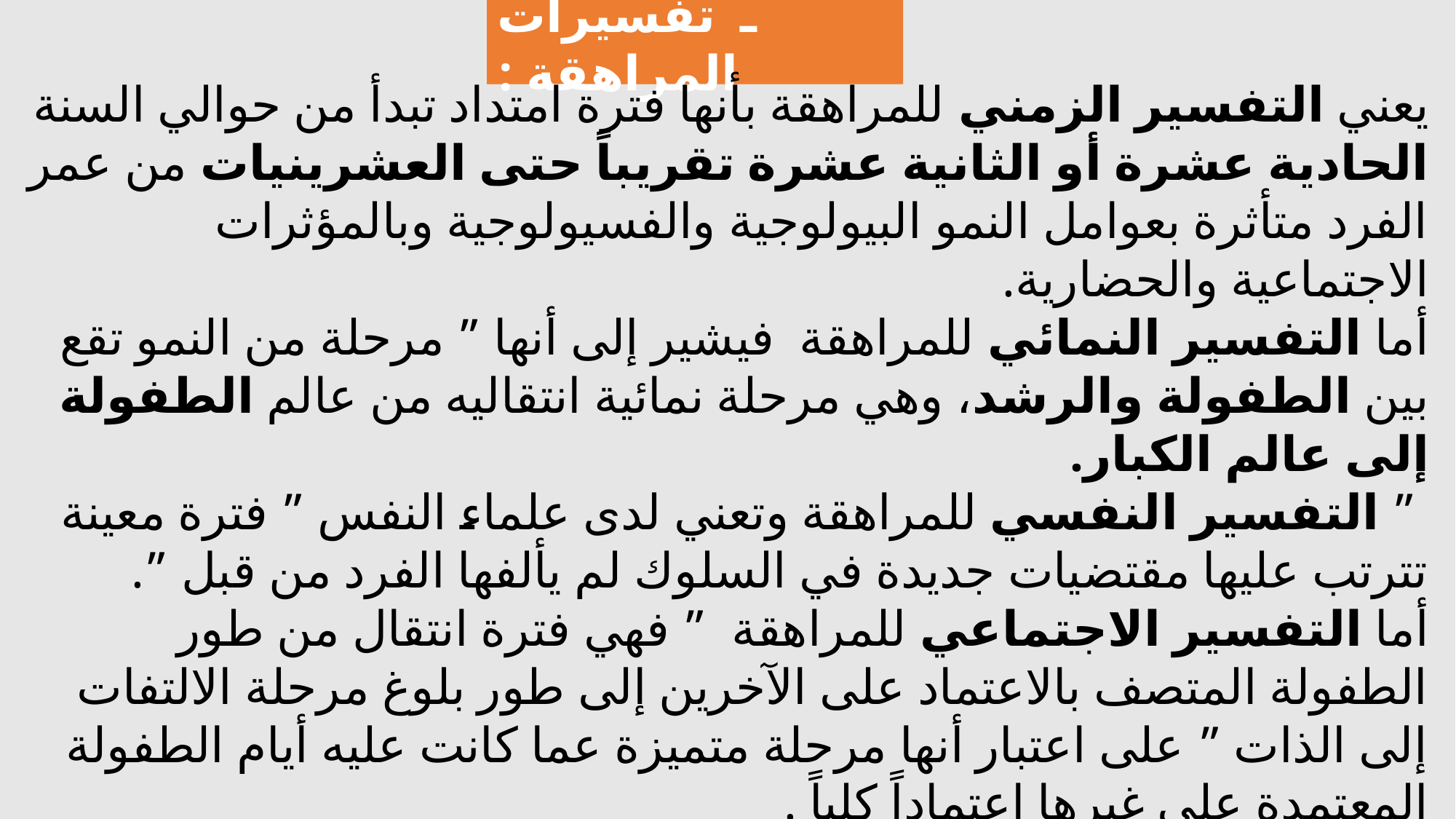

ـ  تفسيرات المراهقة :
يعني التفسير الزمني للمراهقة بأنها فترة امتداد تبدأ من حوالي السنة الحادية عشرة أو الثانية عشرة تقريباً حتى العشرينيات من عمر الفرد متأثرة بعوامل النمو البيولوجية والفسيولوجية وبالمؤثرات الاجتماعية والحضارية.
أما التفسير النمائي للمراهقة  فيشير إلى أنها ” مرحلة من النمو تقع بين الطفولة والرشد، وهي مرحلة نمائية انتقاليه من عالم الطفولة إلى عالم الكبار.
 ” التفسير النفسي للمراهقة وتعني لدى علماء النفس ” فترة معينة تترتب عليها مقتضيات جديدة في السلوك لم يألفها الفرد من قبل ”.
أما التفسير الاجتماعي للمراهقة  ” فهي فترة انتقال من طور الطفولة المتصف بالاعتماد على الآخرين إلى طور بلوغ مرحلة الالتفات إلى الذات ” على اعتبار أنها مرحلة متميزة عما كانت عليه أيام الطفولة المعتمدة على غيرها اعتماداً كلياً .
والمراهقة بمعناها العام هي المرحلة التي تبدأ بالبلوغ أي نضوج الغدد التناسلية واكتساب معالم جسمية جديدة وتنتهي بالرشد.
فهي لهذا عملية بيولوجية حيوية عضوية في بدئها، وظاهرة اجتماعية في نهايتها.